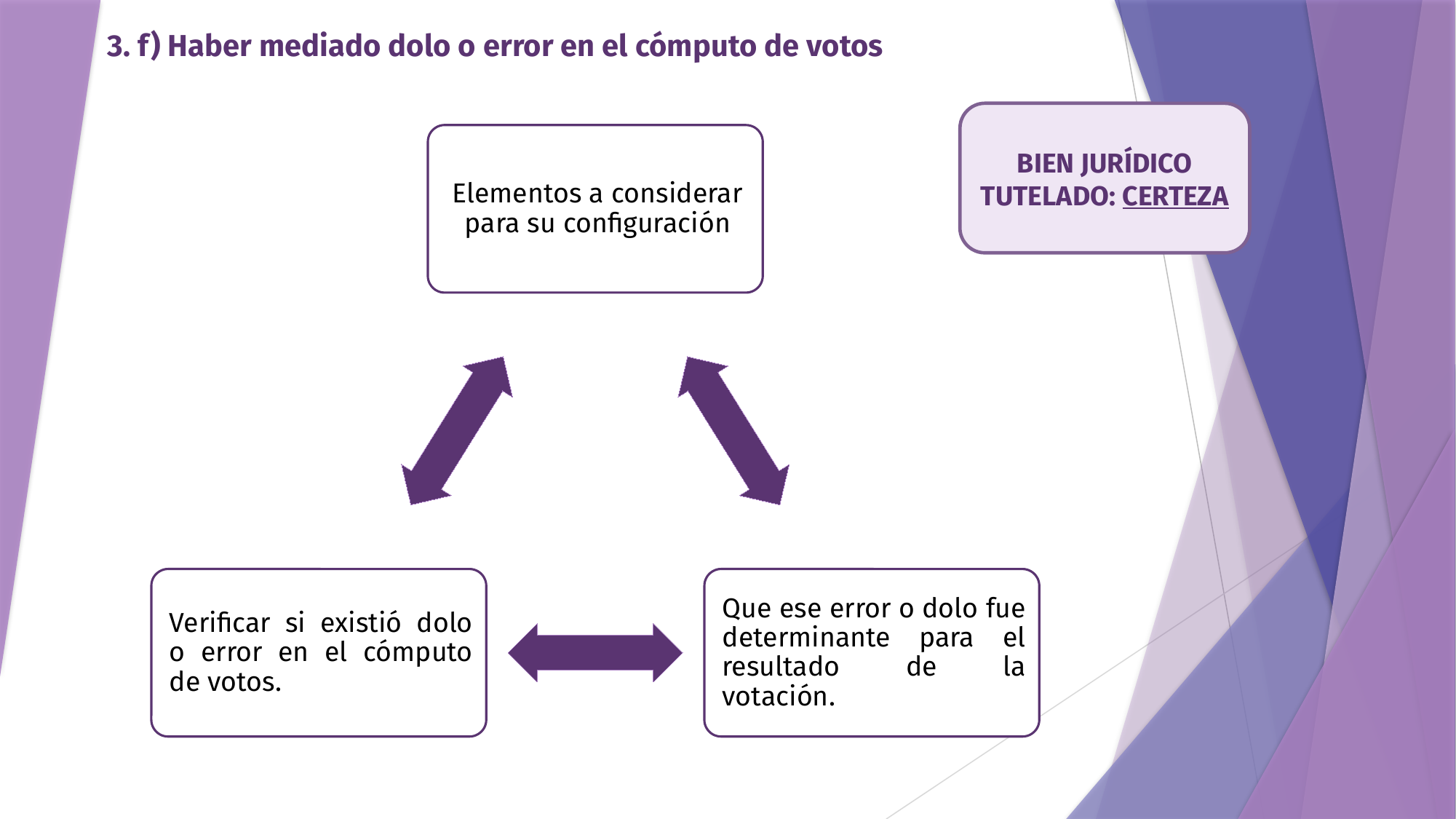

3. f) Haber mediado dolo o error en el cómputo de votos
Elementos a considerar para su configuración

Que ese error o dolo fue determinante para el resultado de la votación.

Verificar si existió dolo o error en el cómputo de votos.

BIEN JURÍDICO TUTELADO: CERTEZA